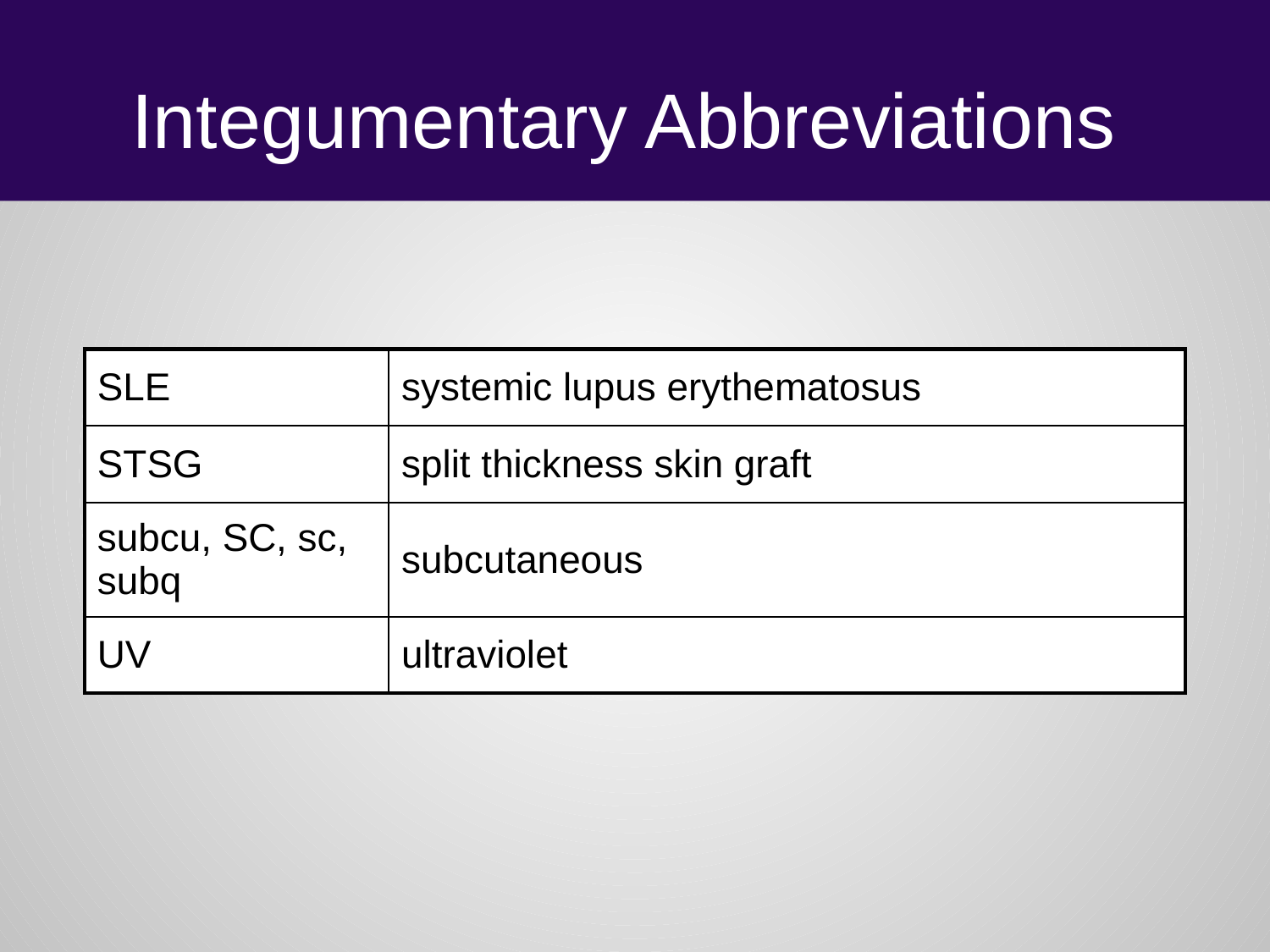

# Integumentary Abbreviations
| SLE | systemic lupus erythematosus |
| --- | --- |
| STSG | split thickness skin graft |
| subcu, SC, sc, subq | subcutaneous |
| UV | ultraviolet |